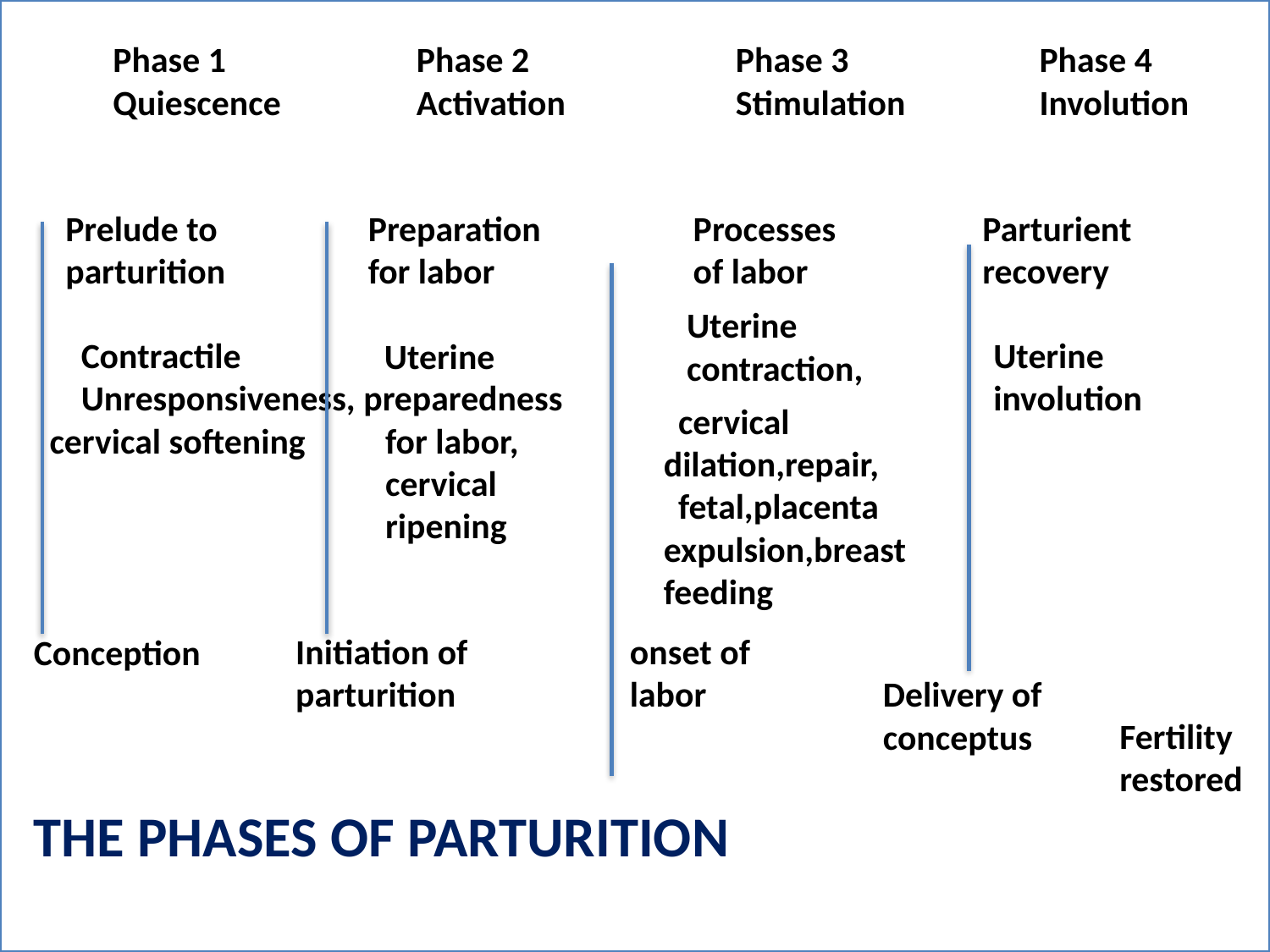

Phase 1
Quiescence
Phase 2
Activation
Phase 3
Stimulation
Phase 4
Involution
Prelude to
parturition
Preparation
for labor
Processes
of labor
Parturient
recovery

Uterine
contraction,
Contractile
Unresponsiveness, preparedness
Uterine
Uterine
involution
cervical dilation,repair,
fetal,placenta expulsion,breast feeding
cervical softening
for labor,
cervical
ripening
Conception
Initiation of
parturition
onset of
labor
Delivery of
conceptus
Fertility
restored
THE PHASES OF PARTURITION